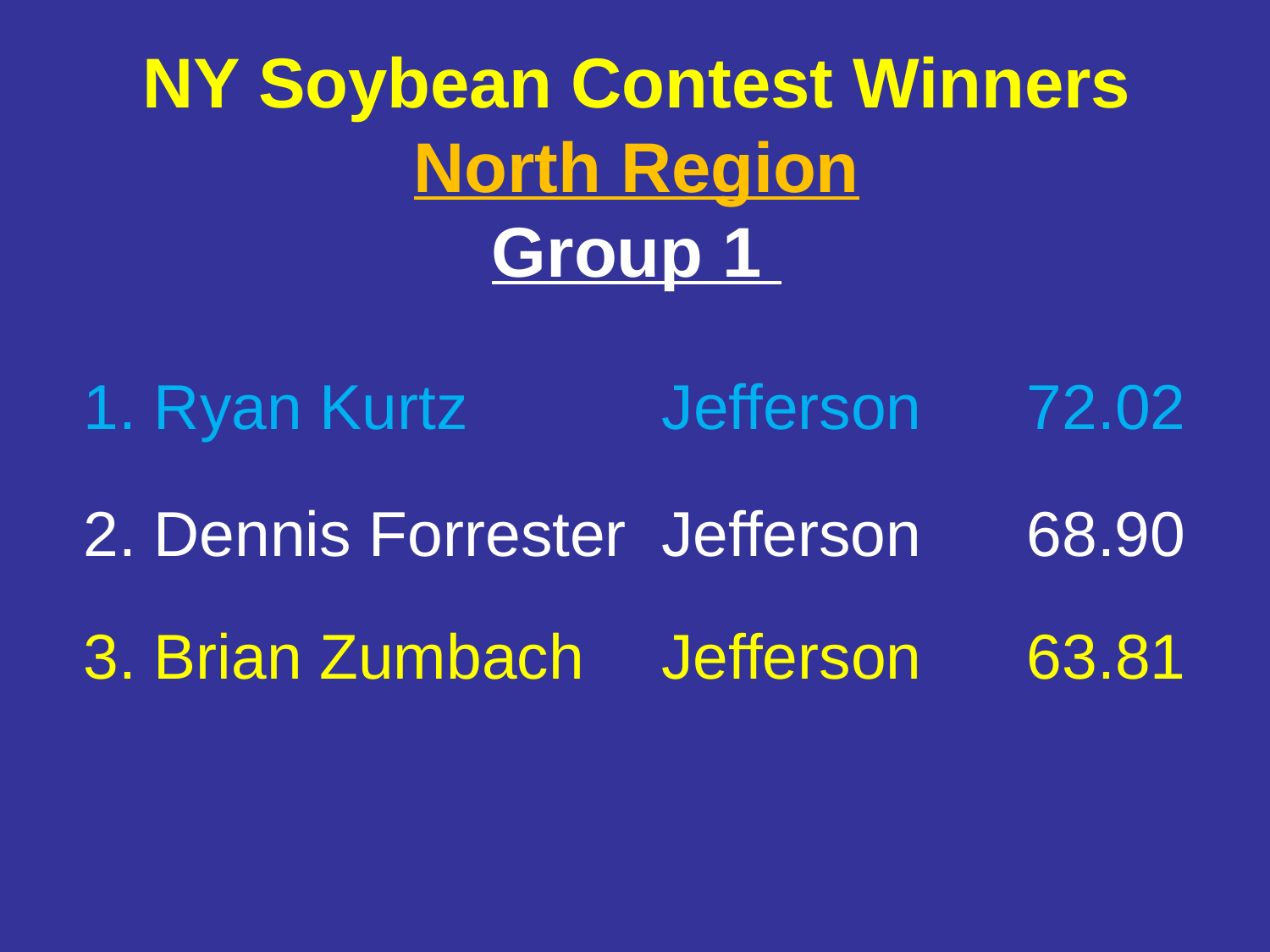

NY Soybean Contest Winners
North Region
Group 1
1. Ryan Kurtz	    Jefferson      72.02
2. Dennis Forrester  Jefferson      68.90

3. Brian Zumbach	    Jefferson      63.81